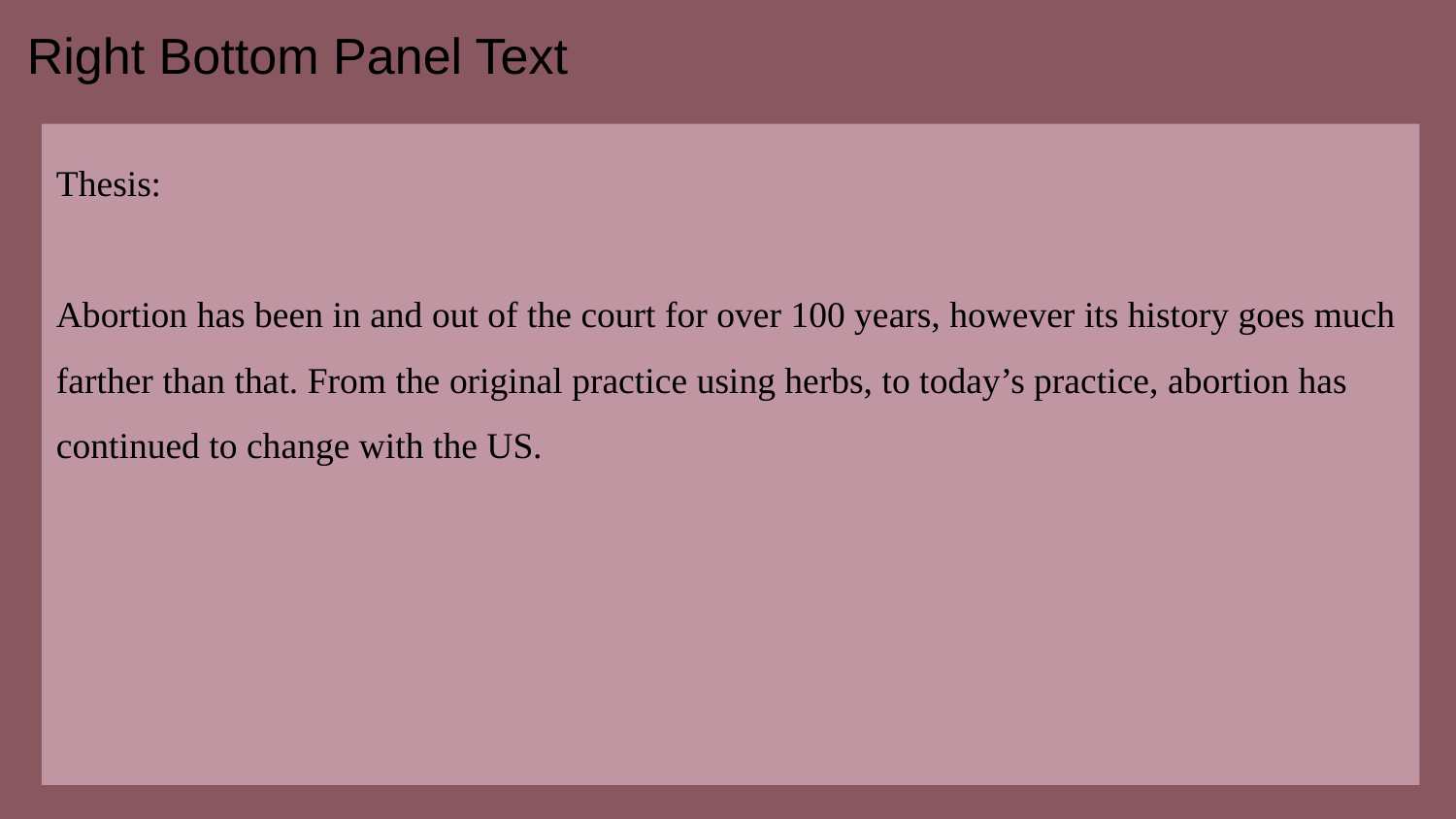

Thesis:

Abortion has been in and out of the court for over 100 years, however its history goes much farther than that. From the original practice using herbs, to today’s practice, abortion has continued to change with the US.